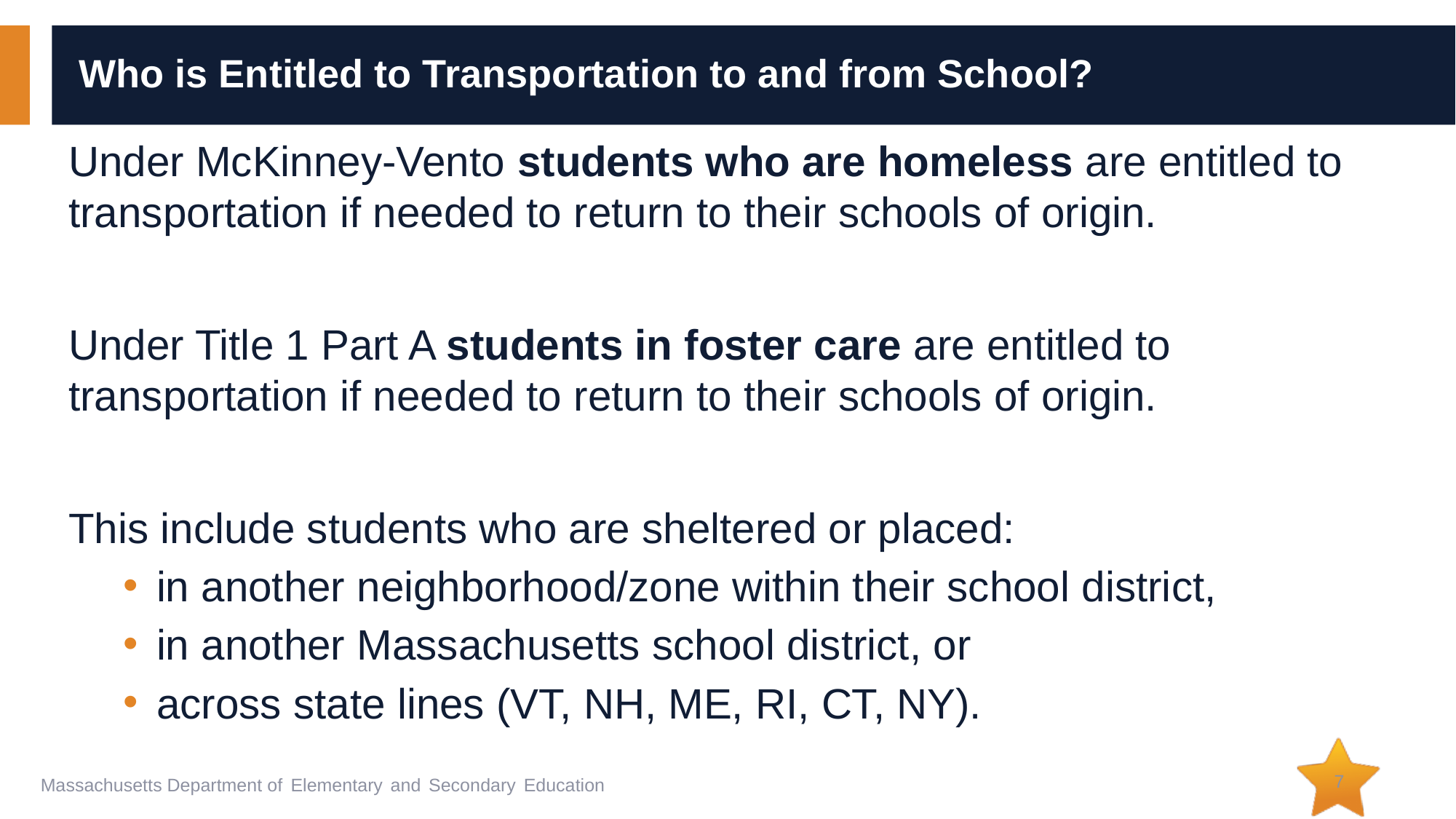

# Who is Entitled to Transportation to and from School?
Under McKinney-Vento students who are homeless are entitled to transportation if needed to return to their schools of origin.

Under Title 1 Part A students in foster care are entitled to transportation if needed to return to their schools of origin.

This include students who are sheltered or placed:
in another neighborhood/zone within their school district,
in another Massachusetts school district, or
across state lines (VT, NH, ME, RI, CT, NY).

7